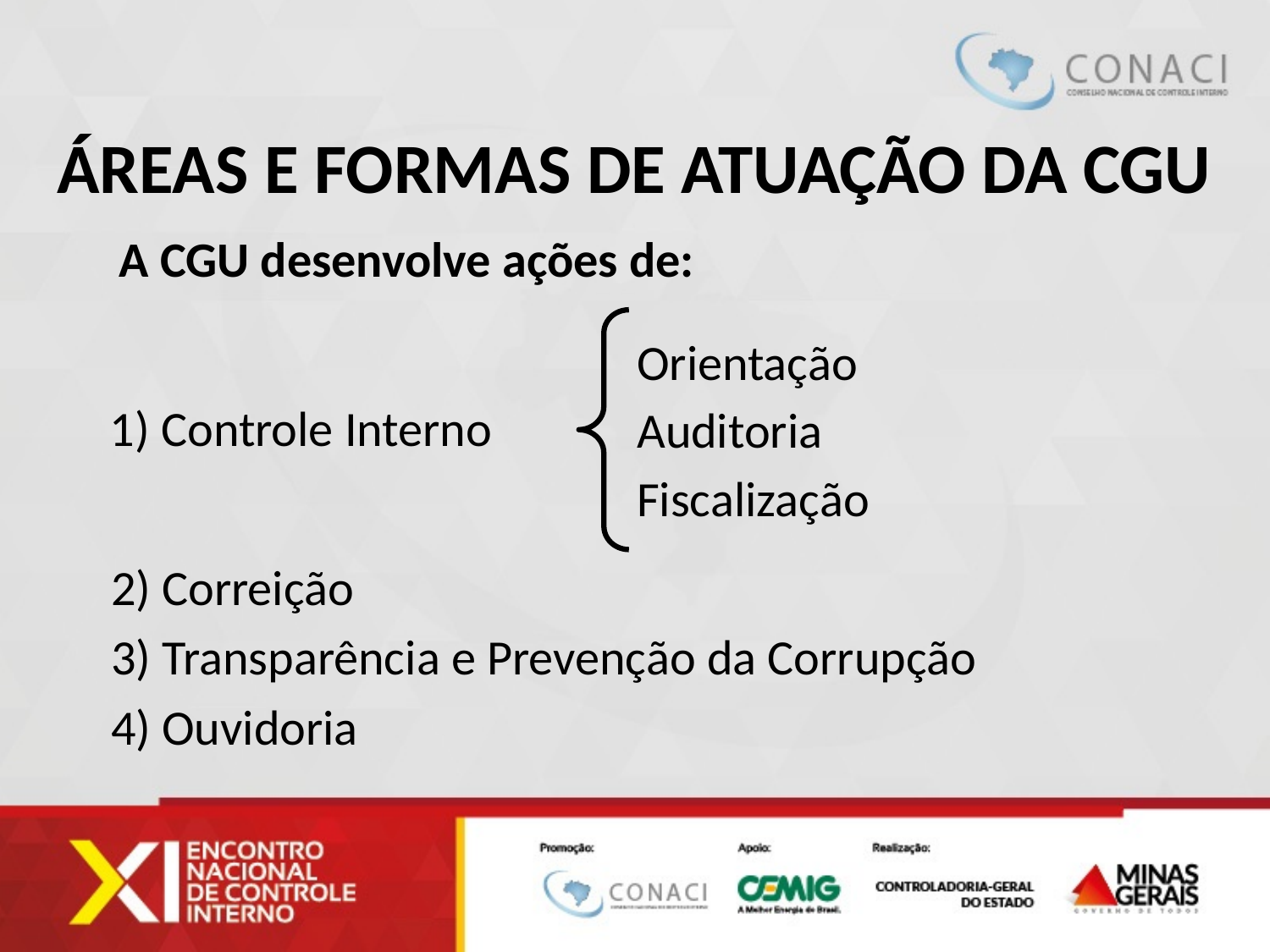

Áreas e Formas de Atuação da CGU
A CGU desenvolve ações de:

Orientação
Auditoria
Fiscalização
1) Controle Interno
2) Correição
3) Transparência e Prevenção da Corrupção
4) Ouvidoria
10